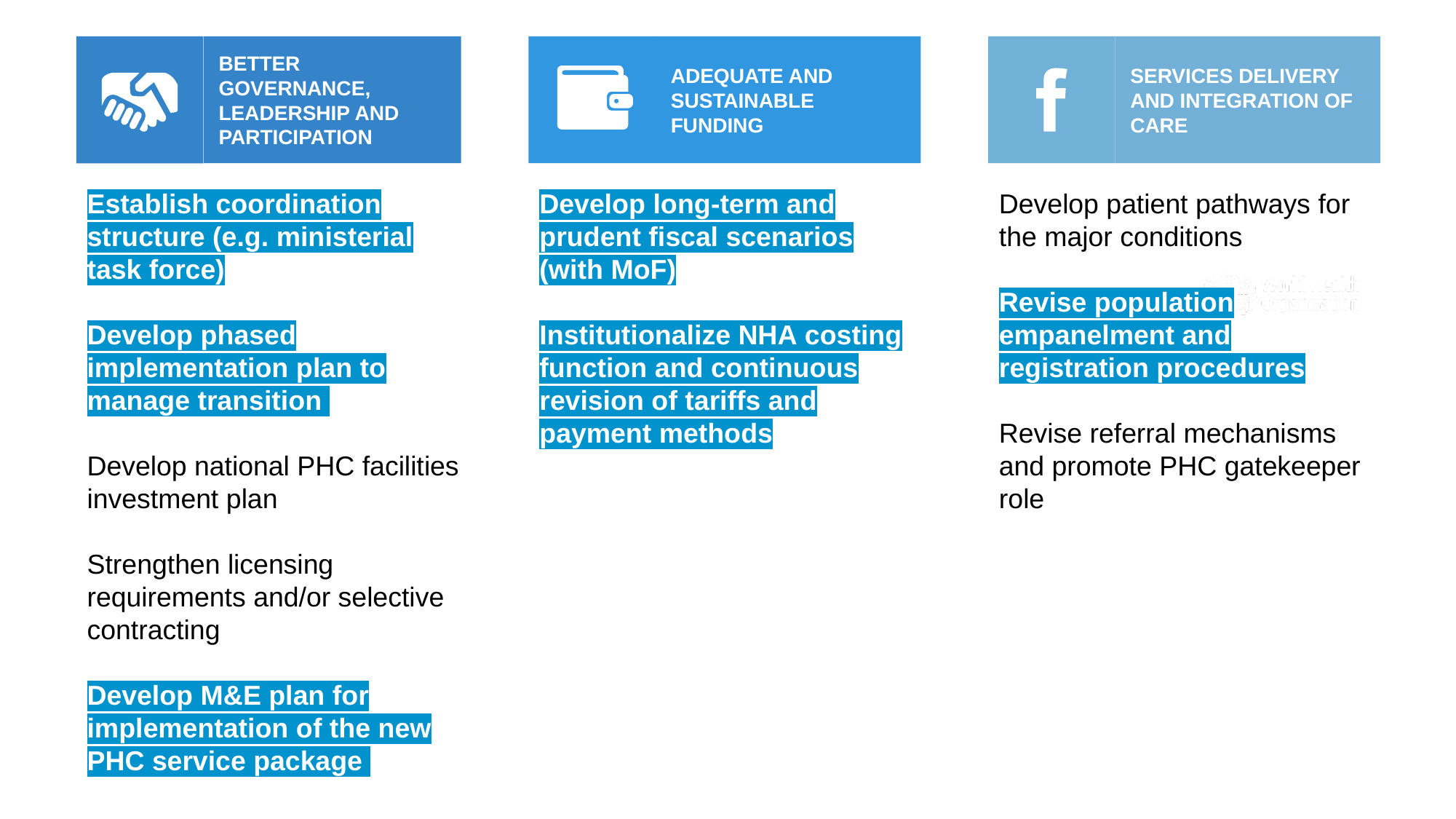

Adequate and sustainable funding

Services delivery and integration of care

Better governance, leadership and participation

Establish coordination structure (e.g. ministerial task force)

Develop phased implementation plan to manage transition

Develop national PHC facilities investment plan

Strengthen licensing requirements and/or selective contracting

Develop M&E plan for implementation of the new PHC service package

Develop long-term and prudent fiscal scenarios (with MoF)

Institutionalize NHA costing function and continuous revision of tariffs and payment methods

Develop patient pathways for the major conditions

Revise population empanelment and registration procedures

Revise referral mechanisms and promote PHC gatekeeper role